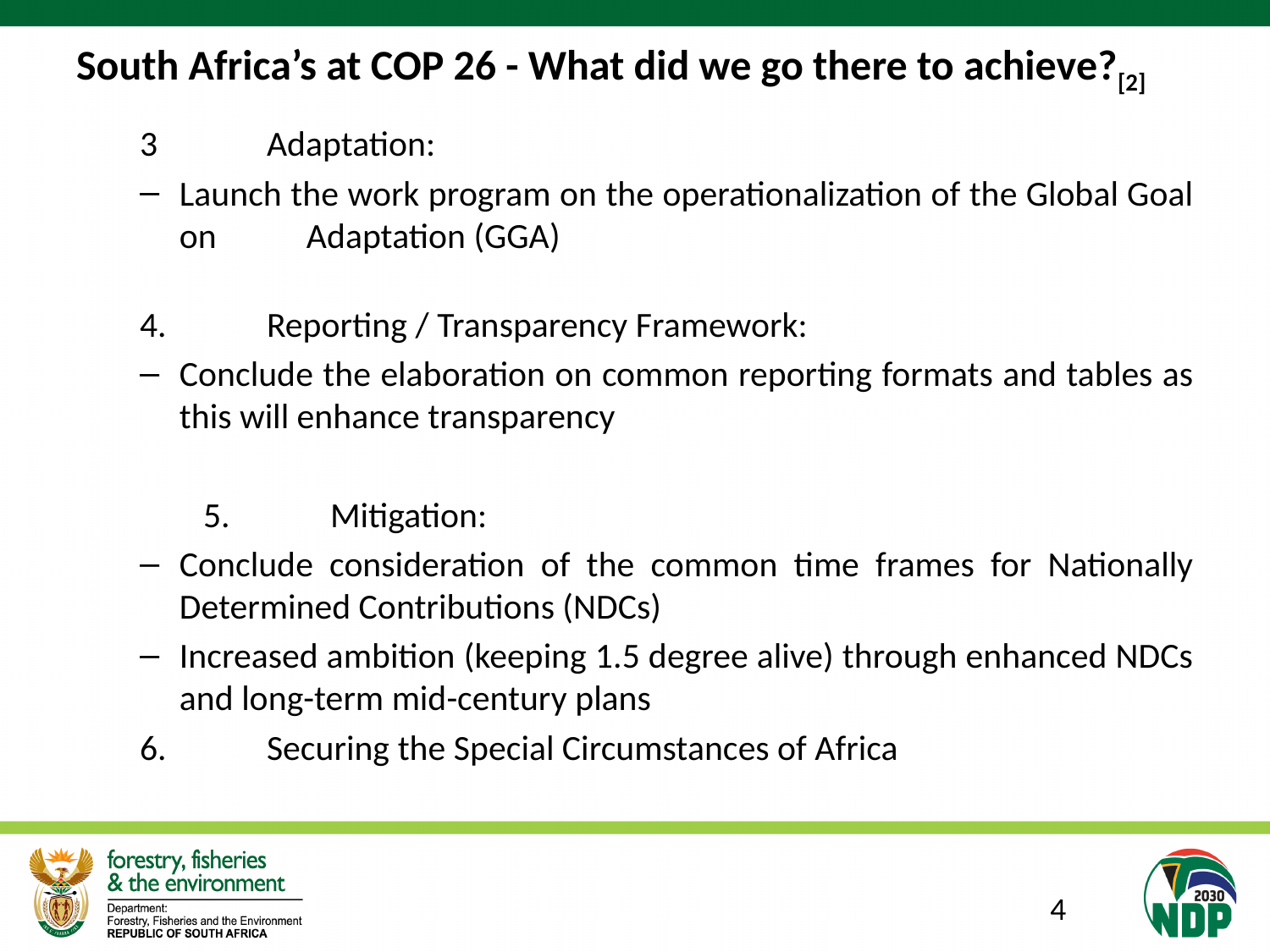

# South Africa’s at COP 26 - What did we go there to achieve?[2]
3	Adaptation:
Launch the work program on the operationalization of the Global Goal on 	Adaptation (GGA)

4. 	Reporting / Transparency Framework:
Conclude the elaboration on common reporting formats and tables as this will enhance transparency

	5. 	Mitigation:
Conclude consideration of the common time frames for Nationally Determined Contributions (NDCs)
Increased ambition (keeping 1.5 degree alive) through enhanced NDCs and long-term mid-century plans
6. 	Securing the Special Circumstances of Africa

4